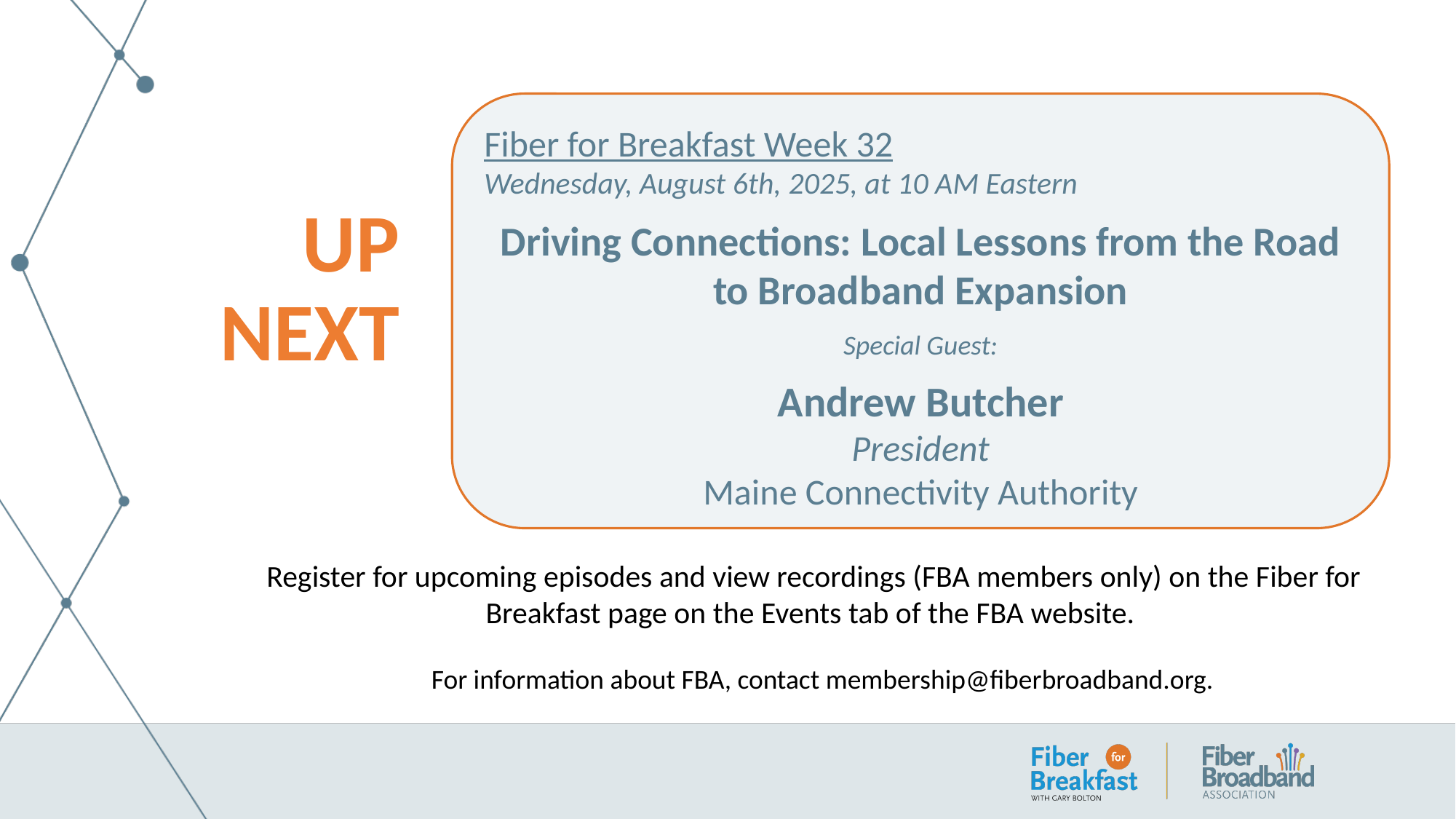

Fiber for Breakfast Week 32
Wednesday, August 6th, 2025, at 10 AM Eastern

Driving Connections: Local Lessons from the Road to Broadband Expansion

Special Guest:

# UP NEXT
Andrew Butcher
President
Maine Connectivity Authority
Register for upcoming episodes and view recordings (FBA members only) on the Fiber for Breakfast page on the Events tab of the FBA website.
For information about FBA, contact membership@fiberbroadband.org.